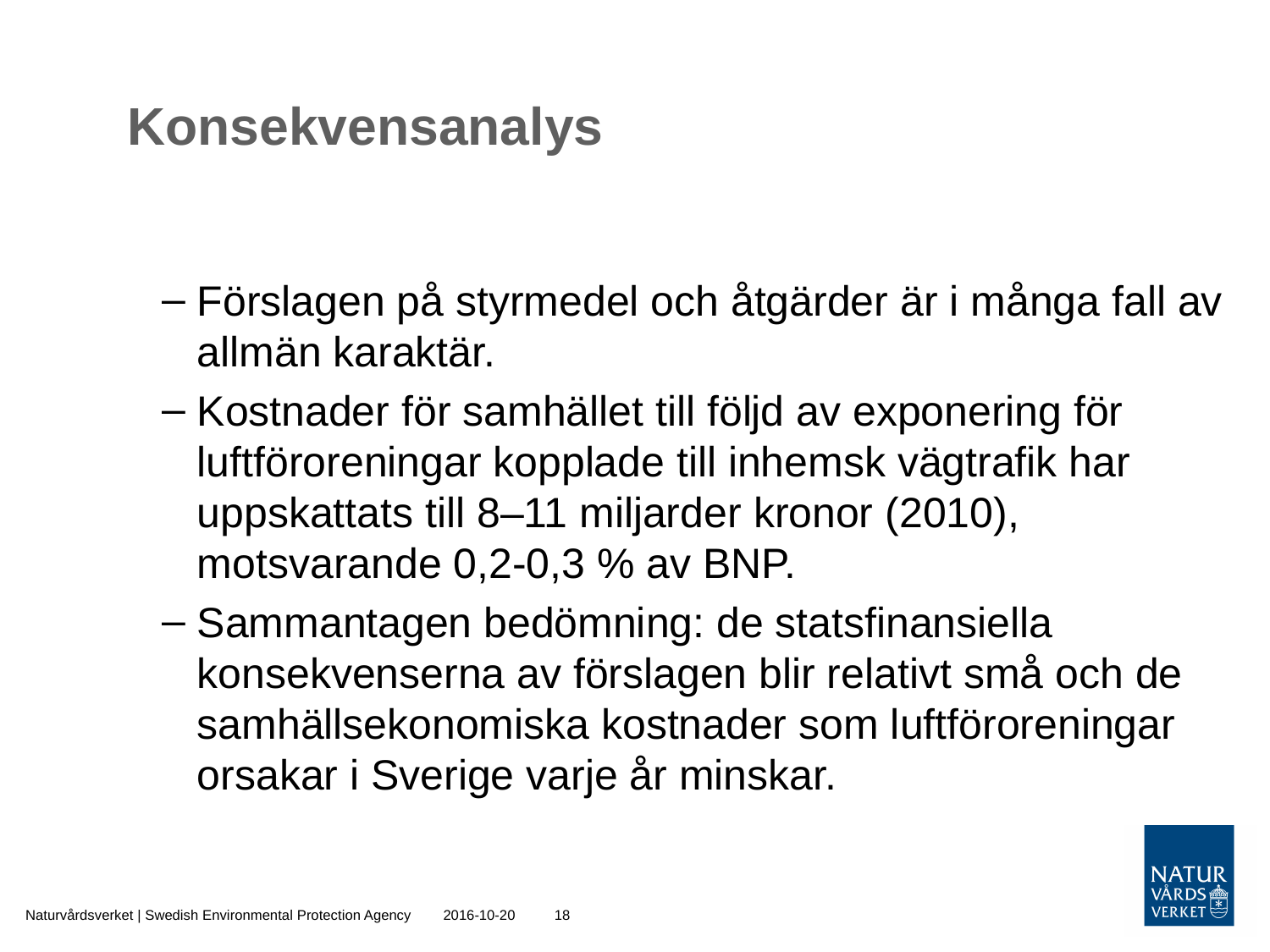

# Konsekvensanalys
Förslagen på styrmedel och åtgärder är i många fall av allmän karaktär.
Kostnader för samhället till följd av exponering för luftföroreningar kopplade till inhemsk vägtrafik har uppskattats till 8–11 miljarder kronor (2010), motsvarande 0,2-0,3 % av BNP.
Sammantagen bedömning: de statsfinansiella konsekvenserna av förslagen blir relativt små och de samhällsekonomiska kostnader som luftföroreningar orsakar i Sverige varje år minskar.

Naturvårdsverket | Swedish Environmental Protection Agency
2016-10-20
18